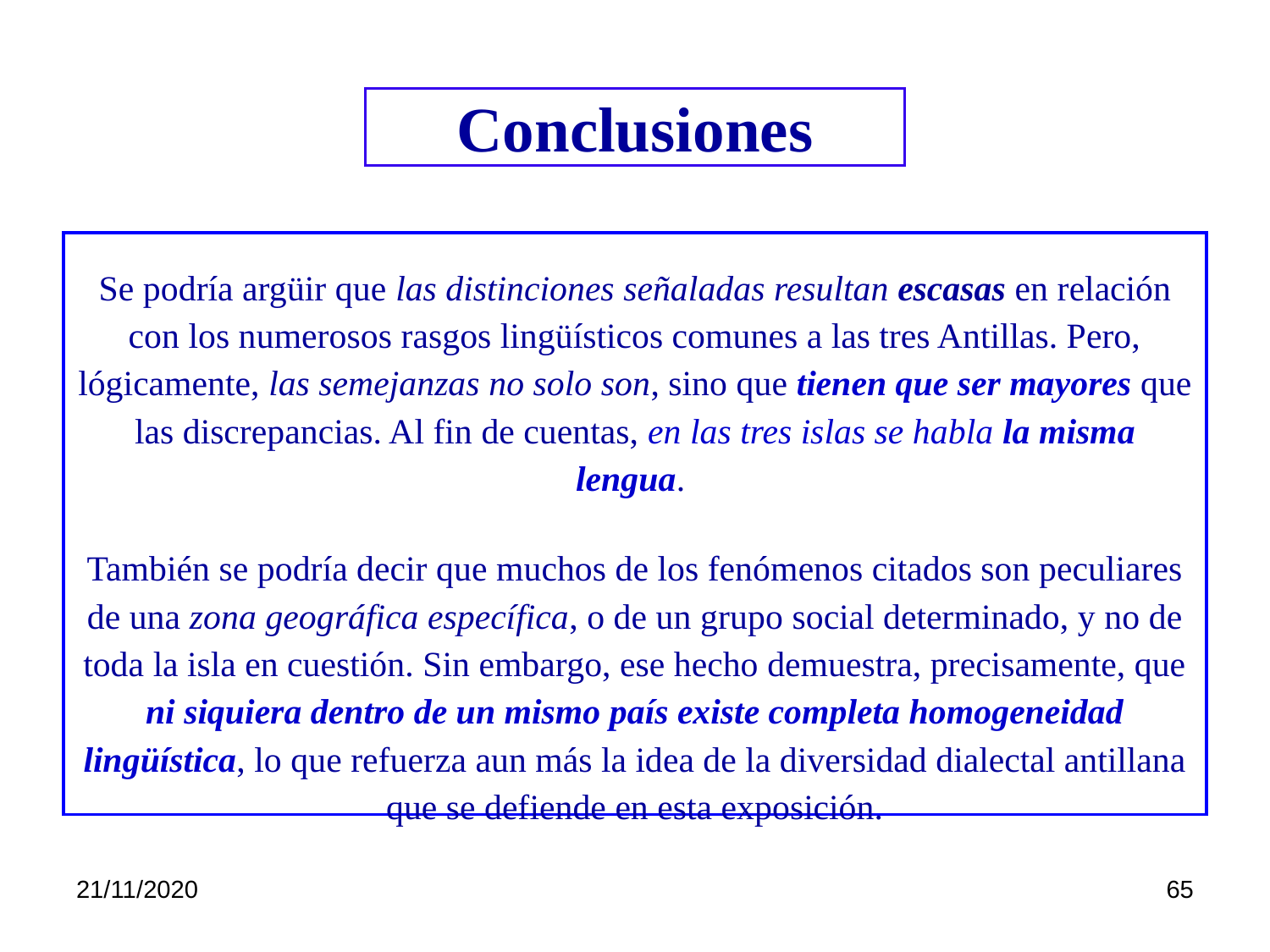

# Conclusiones

Se podría argüir que las distinciones señaladas resultan escasas en relación con los numerosos rasgos lingüísticos comunes a las tres Antillas. Pero, lógicamente, las semejanzas no solo son, sino que tienen que ser mayores que las discrepancias. Al fin de cuentas, en las tres islas se habla la misma lengua.
También se podría decir que muchos de los fenómenos citados son peculiares de una zona geográfica específica, o de un grupo social determinado, y no de toda la isla en cuestión. Sin embargo, ese hecho demuestra, precisamente, que ni siquiera dentro de un mismo país existe completa homogeneidad lingüística, lo que refuerza aun más la idea de la diversidad dialectal antillana que se defiende en esta exposición.
21/11/2020
65